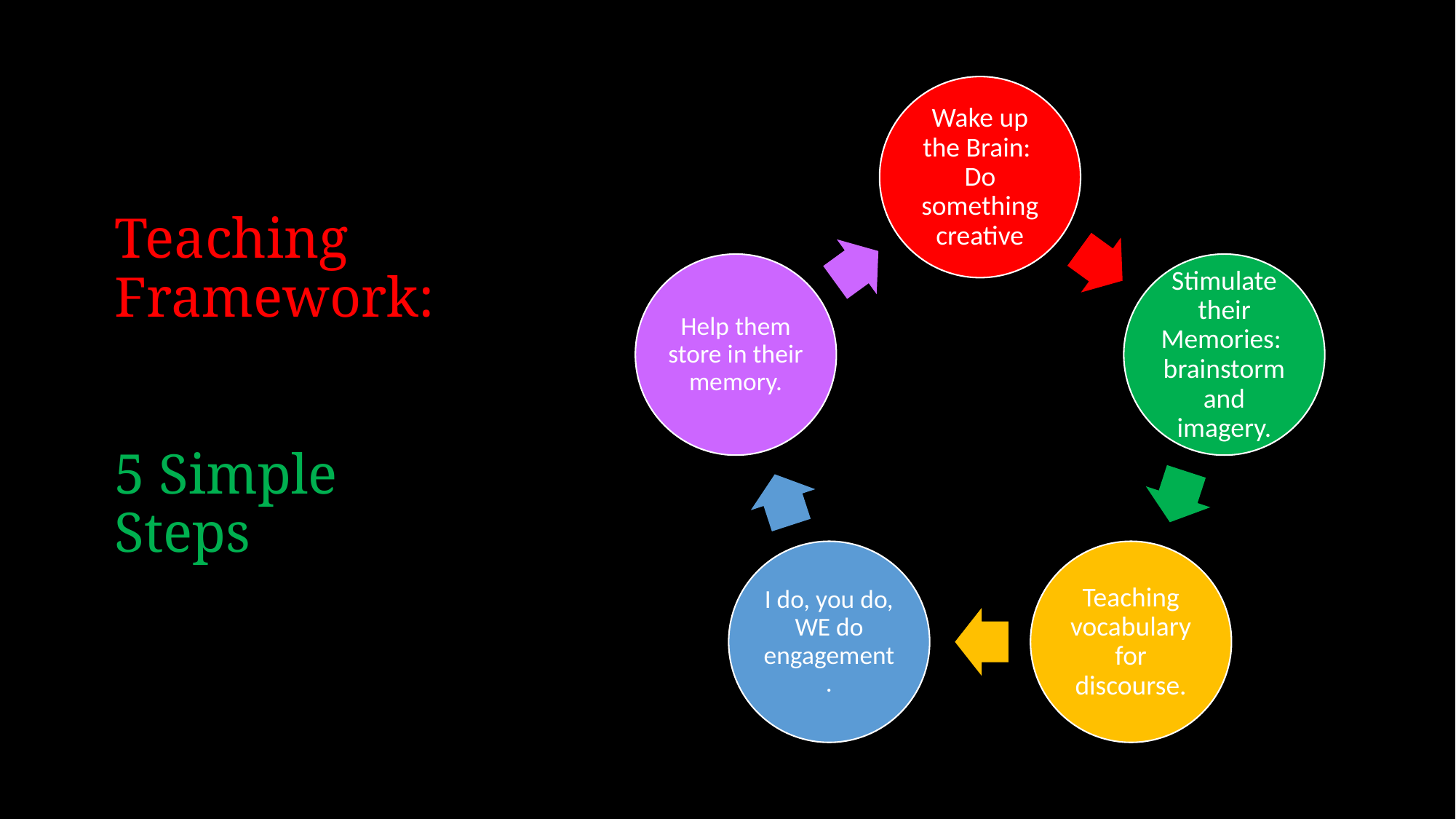

Wake up the Brain:  Do something creative

Stimulate their Memories:  brainstorm and imagery.

Teaching vocabulary for discourse.

I do, you do, WE do engagement.

Help them store in their memory.

# Teaching Framework: 5 Simple Steps